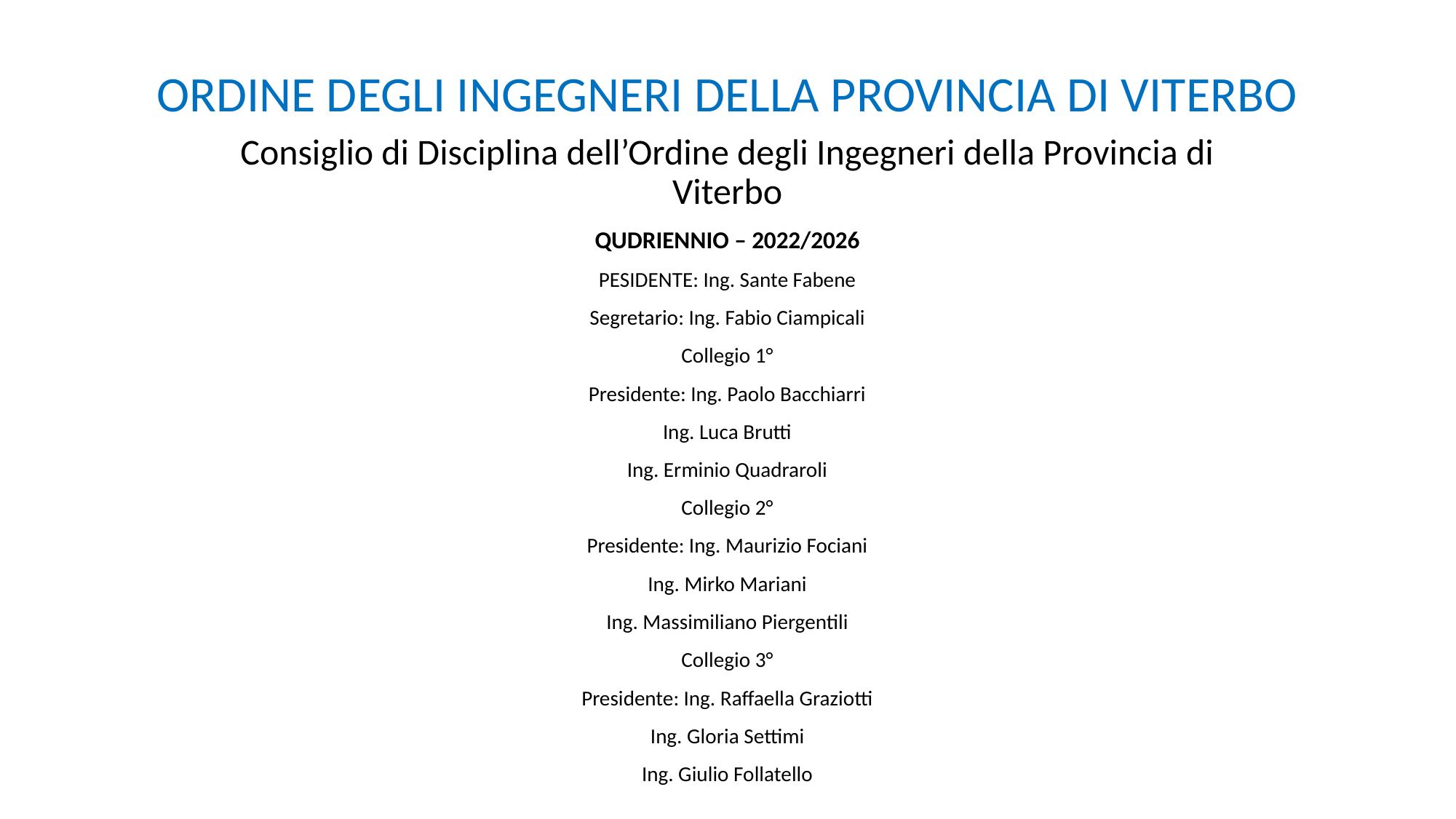

# ORDINE DEGLI INGEGNERI DELLA PROVINCIA DI VITERBO
Consiglio di Disciplina dell’Ordine degli Ingegneri della Provincia di Viterbo
QUDRIENNIO – 2022/2026
PESIDENTE: Ing. Sante Fabene
Segretario: Ing. Fabio Ciampicali
Collegio 1°
Presidente: Ing. Paolo Bacchiarri
Ing. Luca Brutti
Ing. Erminio Quadraroli
Collegio 2°
Presidente: Ing. Maurizio Fociani
Ing. Mirko Mariani
Ing. Massimiliano Piergentili
Collegio 3°
Presidente: Ing. Raffaella Graziotti
Ing. Gloria Settimi
Ing. Giulio Follatello